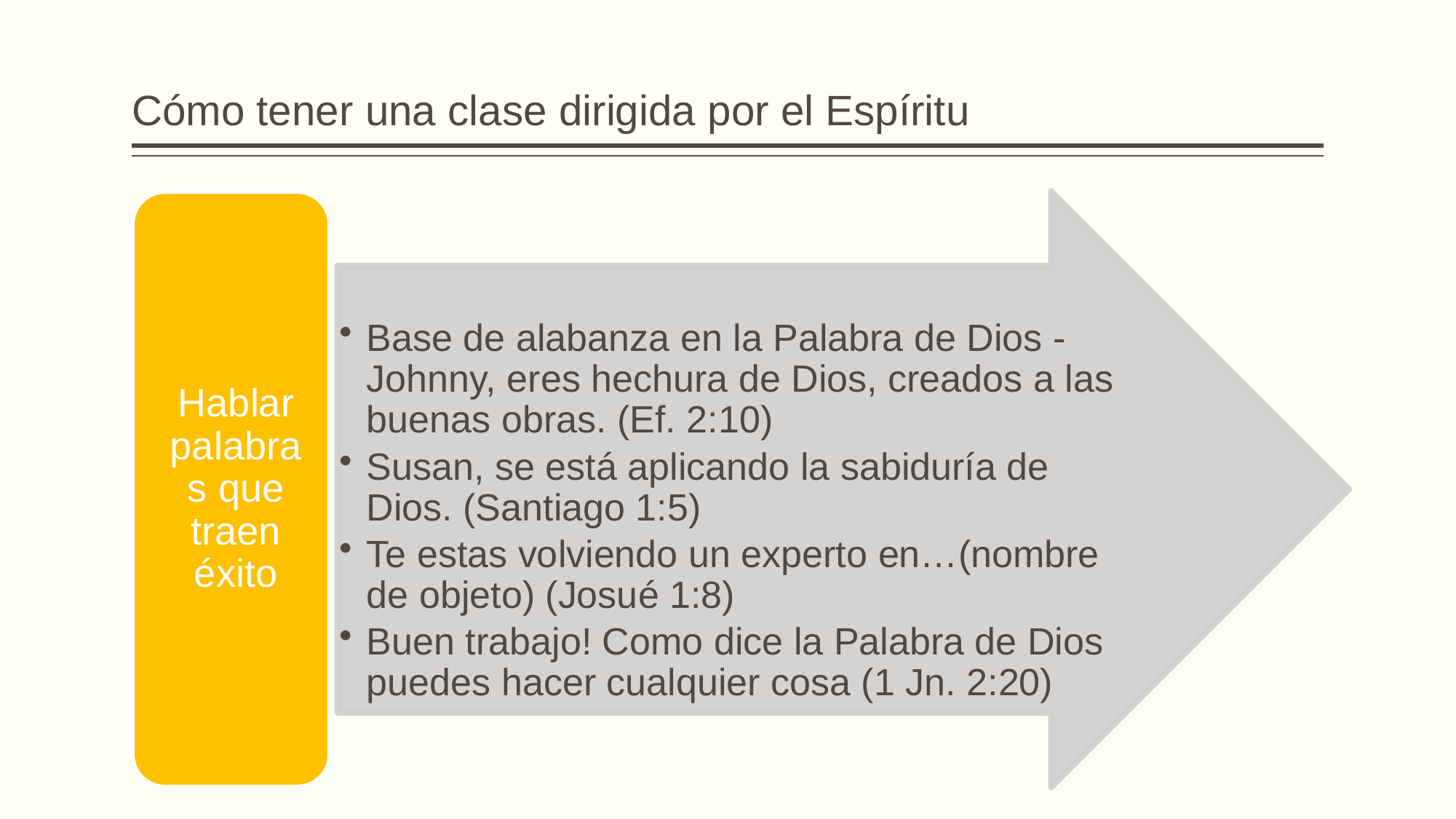

# Cómo tener una clase dirigida por el Espíritu

Base de alabanza en la Palabra de Dios -Johnny, eres hechura de Dios, creados a las buenas obras. (Ef. 2:10)
Susan, se está aplicando la sabiduría de Dios. (Santiago 1:5)
Te estas volviendo un experto en…(nombre de objeto) (Josué 1:8)
Buen trabajo! Como dice la Palabra de Dios puedes hacer cualquier cosa (1 Jn. 2:20)
Hablar palabras que traen éxito